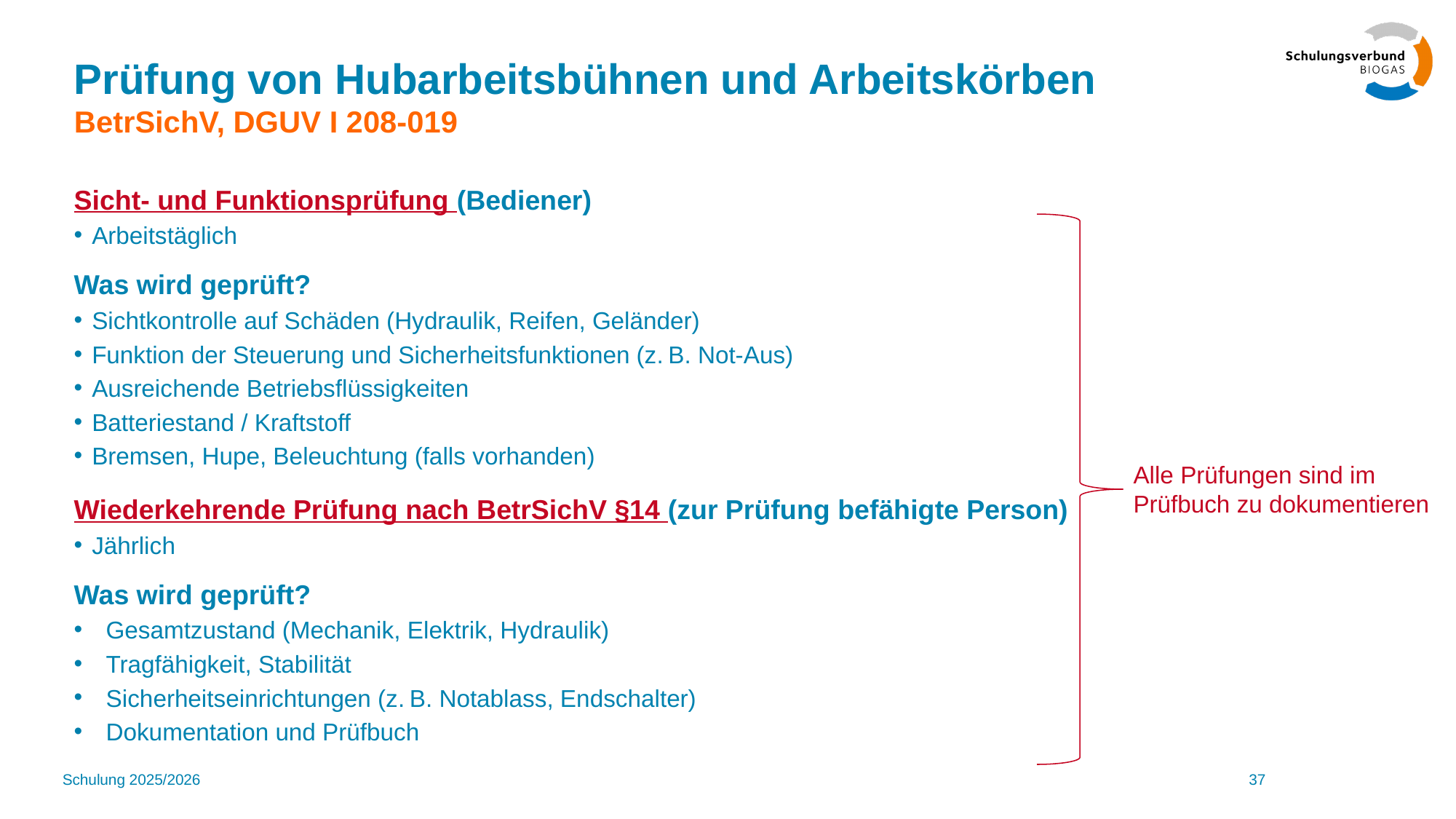

# Prüfung von Hubarbeitsbühnen und Arbeitskörben BetrSichV, DGUV I 208-019
Sicht- und Funktionsprüfung (Bediener)
Arbeitstäglich

Was wird geprüft?
Sichtkontrolle auf Schäden (Hydraulik, Reifen, Geländer)
Funktion der Steuerung und Sicherheitsfunktionen (z. B. Not-Aus)
Ausreichende Betriebsflüssigkeiten
Batteriestand / Kraftstoff
Bremsen, Hupe, Beleuchtung (falls vorhanden)

Wiederkehrende Prüfung nach BetrSichV §14 (zur Prüfung befähigte Person)
Jährlich

Was wird geprüft?
Gesamtzustand (Mechanik, Elektrik, Hydraulik)
Tragfähigkeit, Stabilität
Sicherheitseinrichtungen (z. B. Notablass, Endschalter)
Dokumentation und Prüfbuch

Alle Prüfungen sind im Prüfbuch zu dokumentieren
Schulung 2025/2026
37